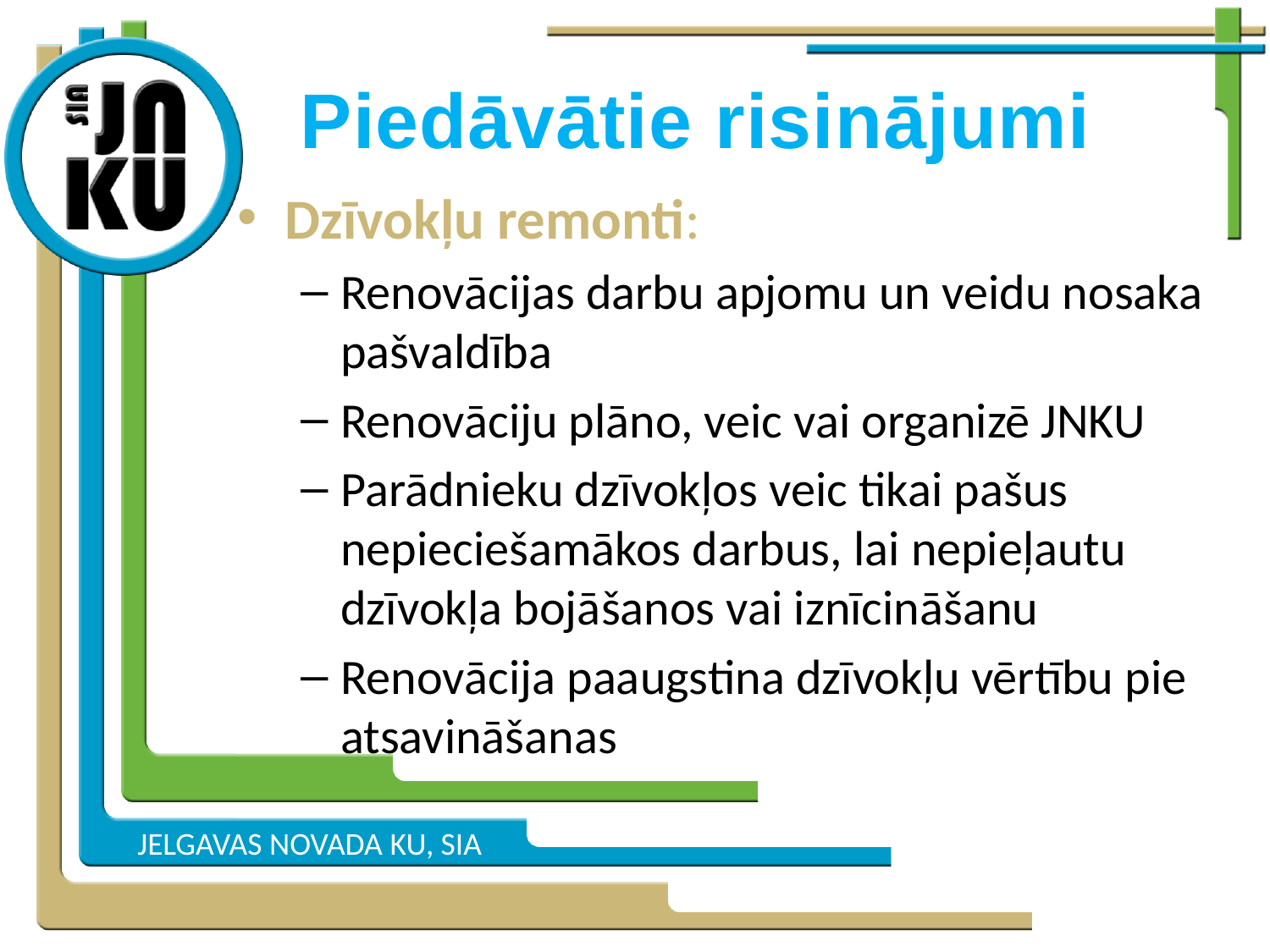

# Piedāvātie risinājumi
Dzīvokļu remonti:
Renovācijas darbu apjomu un veidu nosaka pašvaldība
Renovāciju plāno, veic vai organizē JNKU
Parādnieku dzīvokļos veic tikai pašus nepieciešamākos darbus, lai nepieļautu dzīvokļa bojāšanos vai iznīcināšanu
Renovācija paaugstina dzīvokļu vērtību pie atsavināšanas

JELGAVAS NOVADA KU, SIA